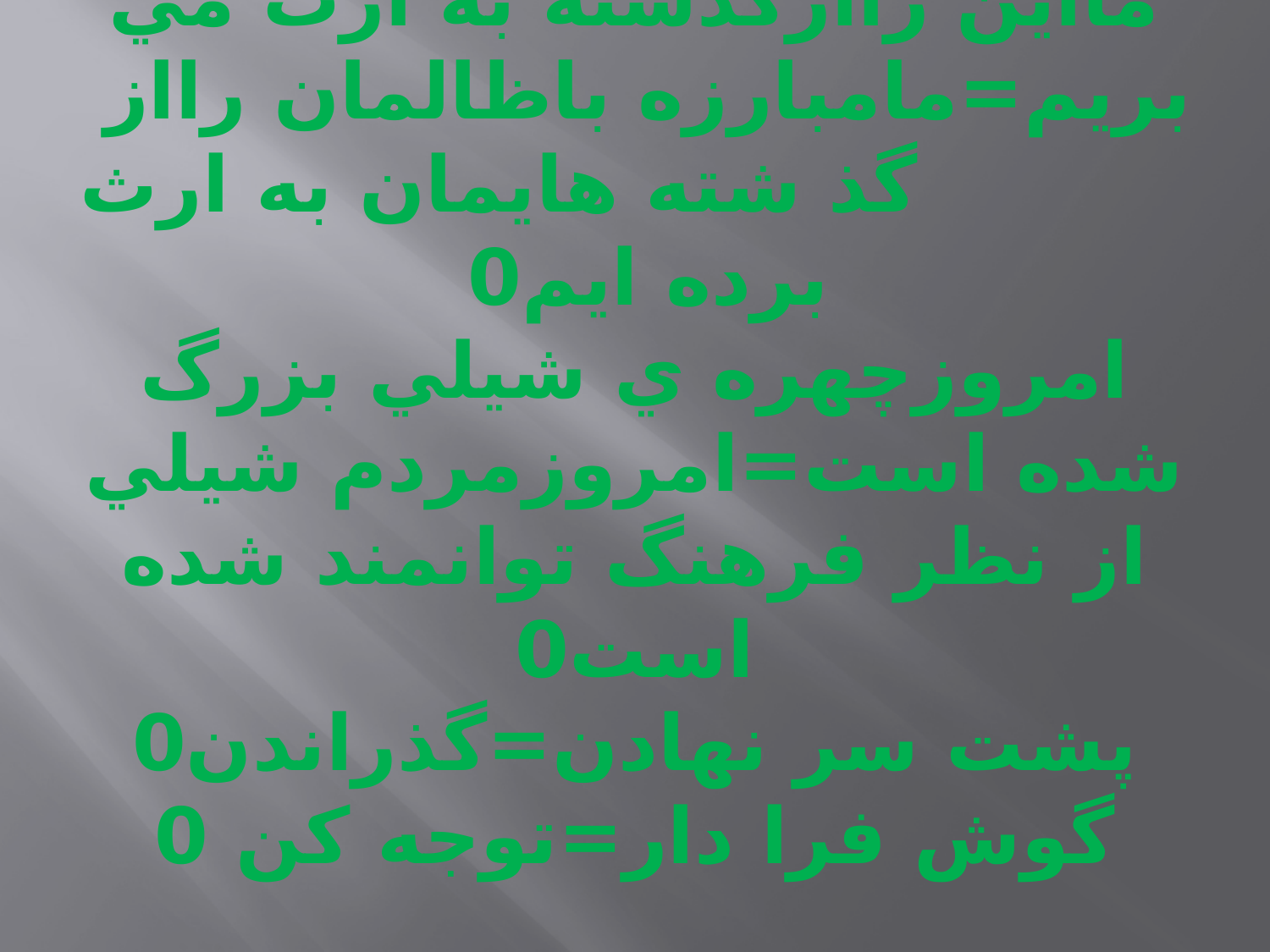

# مااين راازگذشته به ارث مي بريم=مامبارزه باظالمان رااز            گذ شته هايمان به ارث برده ايم0 امروزچهره ي شيلي بزرگ شده است=امروزمردم شيلي از نظر فرهنگ توانمند شده است0 پشت سر نهادن=گذراندن0 گوش فرا دار=توجه كن 0